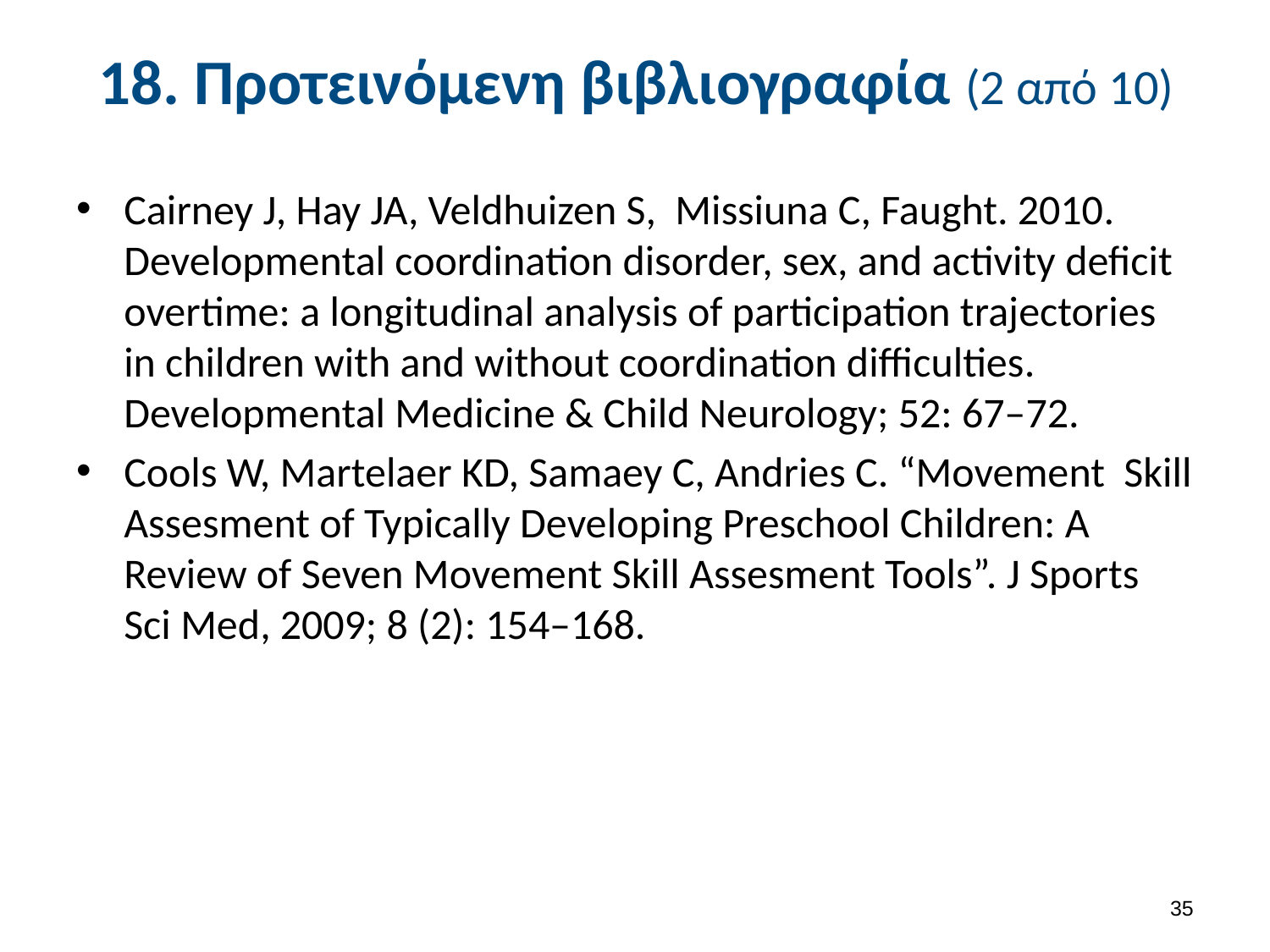

# 18. Προτεινόμενη βιβλιογραφία (2 από 10)
Cairney J, Hay JA, Veldhuizen S,  Missiuna C, Faught. 2010. Developmental coordination disorder, sex, and activity deficit overtime: a longitudinal analysis of participation trajectories in children with and without coordination difficulties. Developmental Medicine & Child Neurology; 52: 67–72.
Cools W, Martelaer KD, Samaey C, Andries C. “Movement  Skill Assesment of Typically Developing Preschool Children: A Review of Seven Movement Skill Assesment Tools”. J Sports Sci Med, 2009; 8 (2): 154–168.

35